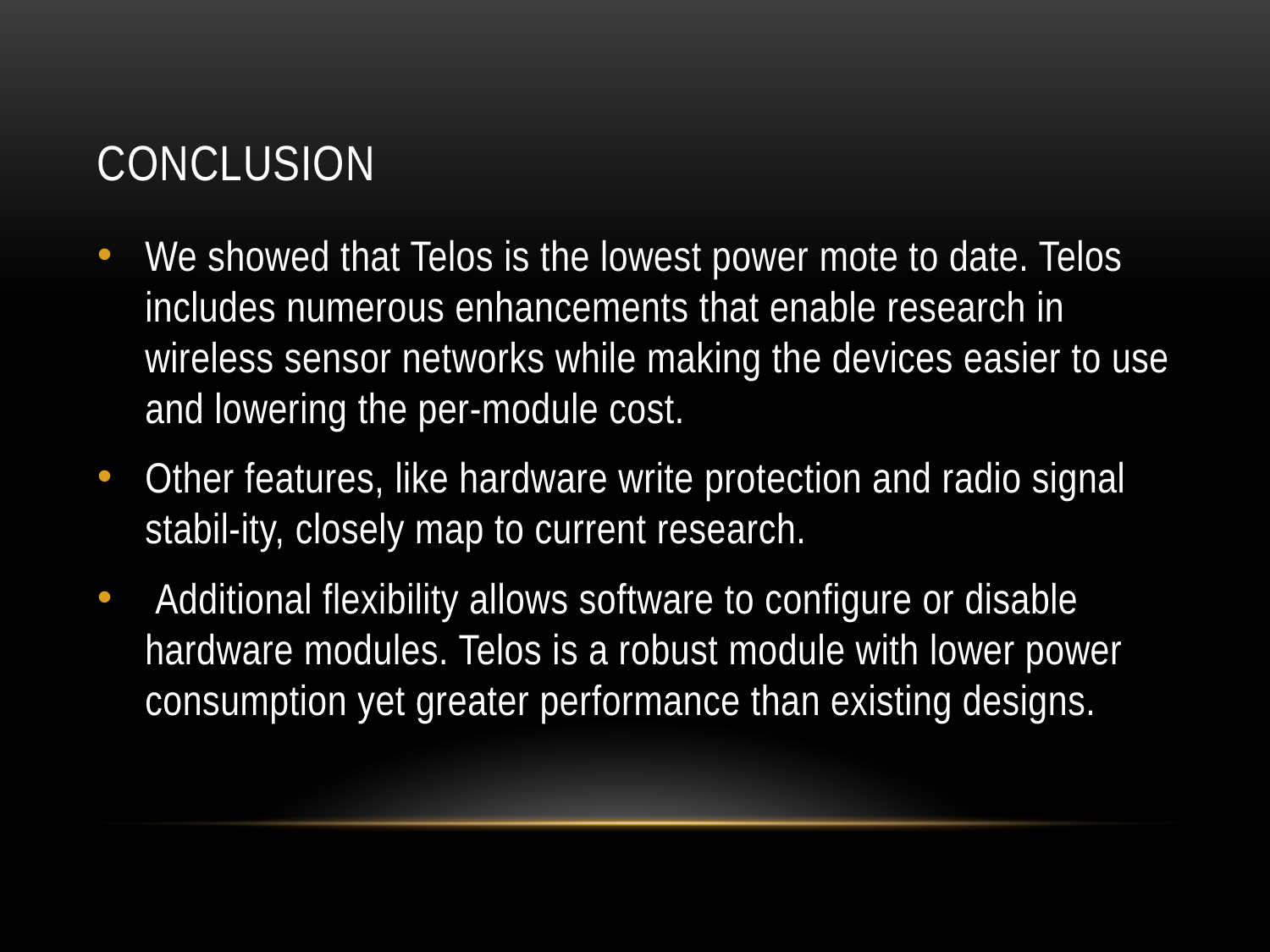

# CONCLUSION
We showed that Telos is the lowest power mote to date. Telos includes numerous enhancements that enable research in wireless sensor networks while making the devices easier to use and lowering the per-module cost.
Other features, like hardware write protection and radio signal stabil-ity, closely map to current research.
 Additional flexibility allows software to configure or disable hardware modules. Telos is a robust module with lower power consumption yet greater performance than existing designs.